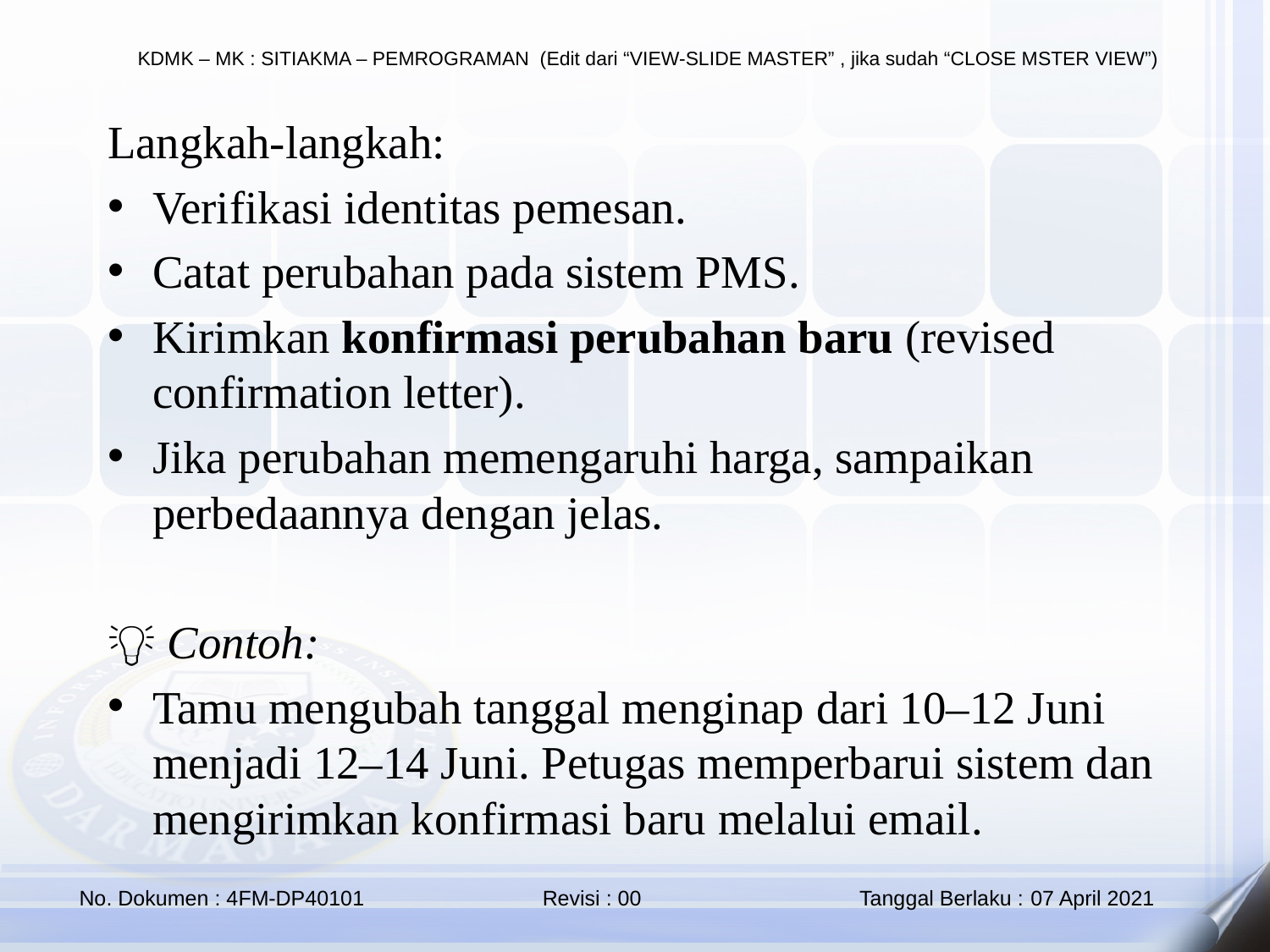

Langkah-langkah:
Verifikasi identitas pemesan.
Catat perubahan pada sistem PMS.
Kirimkan konfirmasi perubahan baru (revised confirmation letter).
Jika perubahan memengaruhi harga, sampaikan perbedaannya dengan jelas.

💡 Contoh:
Tamu mengubah tanggal menginap dari 10–12 Juni menjadi 12–14 Juni. Petugas memperbarui sistem dan mengirimkan konfirmasi baru melalui email.